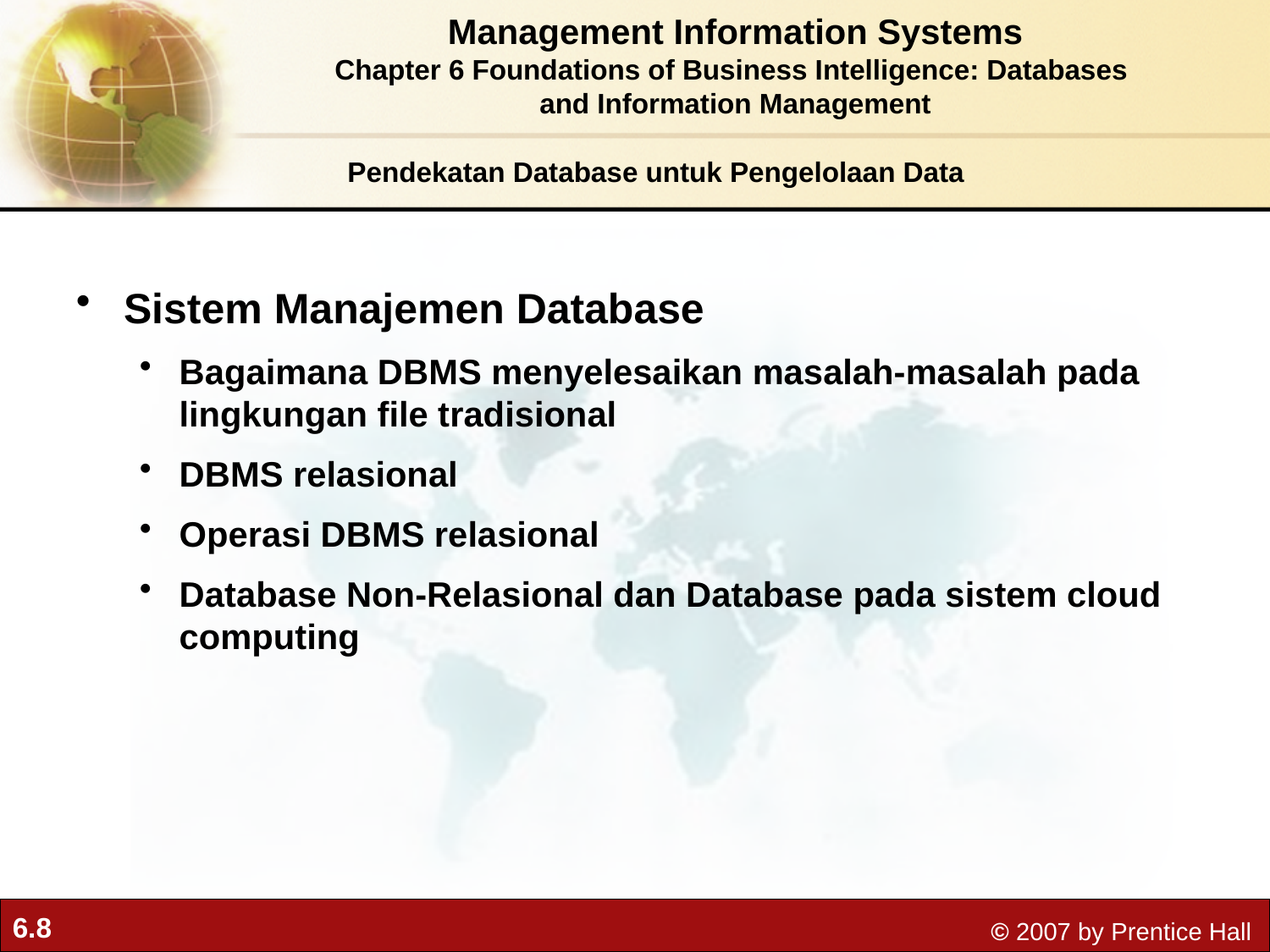

Management Information Systems
Chapter 6 Foundations of Business Intelligence: Databases
and Information Management
Pendekatan Database untuk Pengelolaan Data
Sistem Manajemen Database
Bagaimana DBMS menyelesaikan masalah-masalah pada lingkungan file tradisional
DBMS relasional
Operasi DBMS relasional
Database Non-Relasional dan Database pada sistem cloud computing